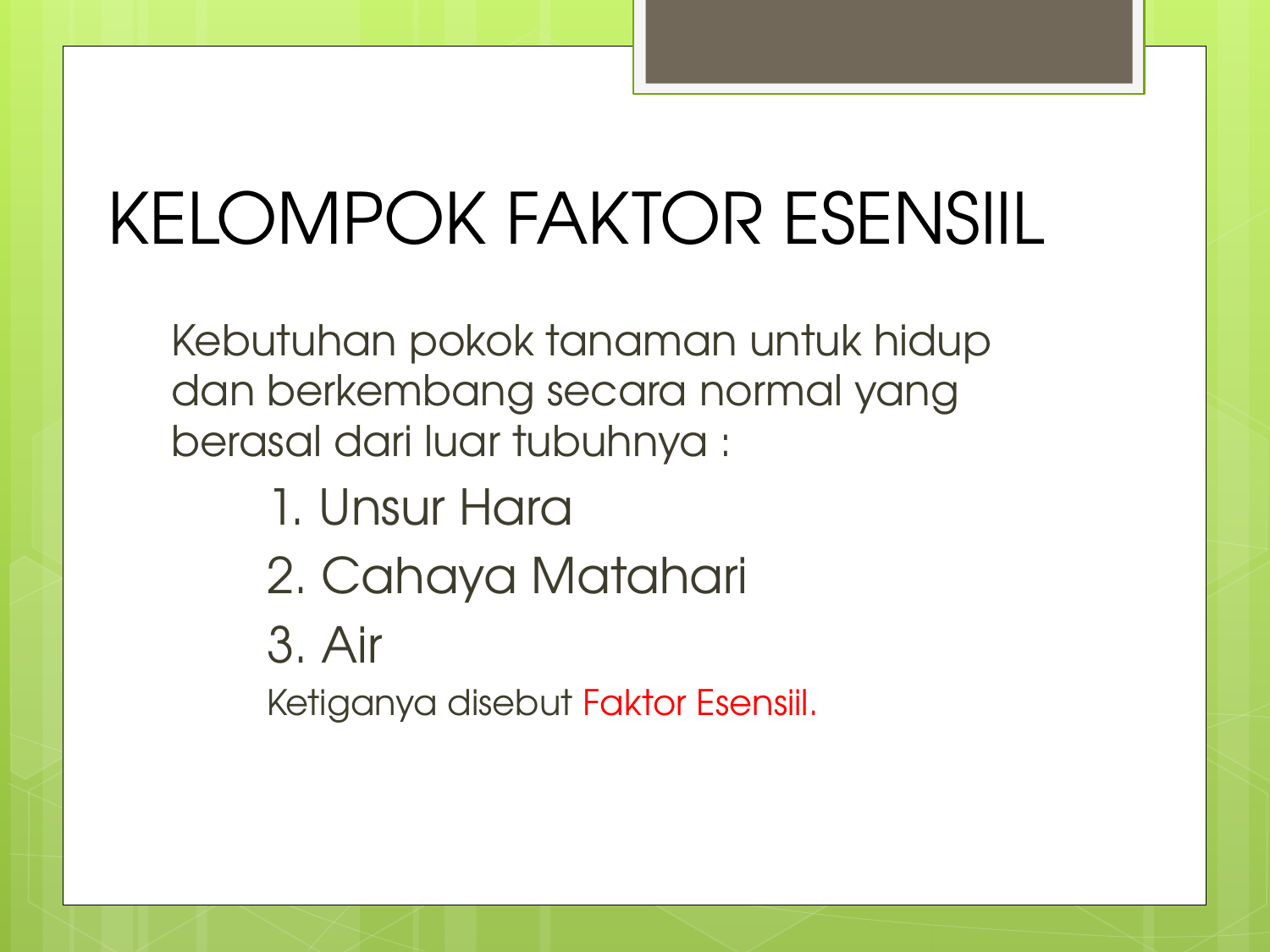

# KELOMPOK FAKTOR ESENSIIL
Kebutuhan pokok tanaman untuk hidup dan berkembang secara normal yang berasal dari luar tubuhnya :
1. Unsur Hara
2. Cahaya Matahari
3. Air
Ketiganya disebut Faktor Esensiil.